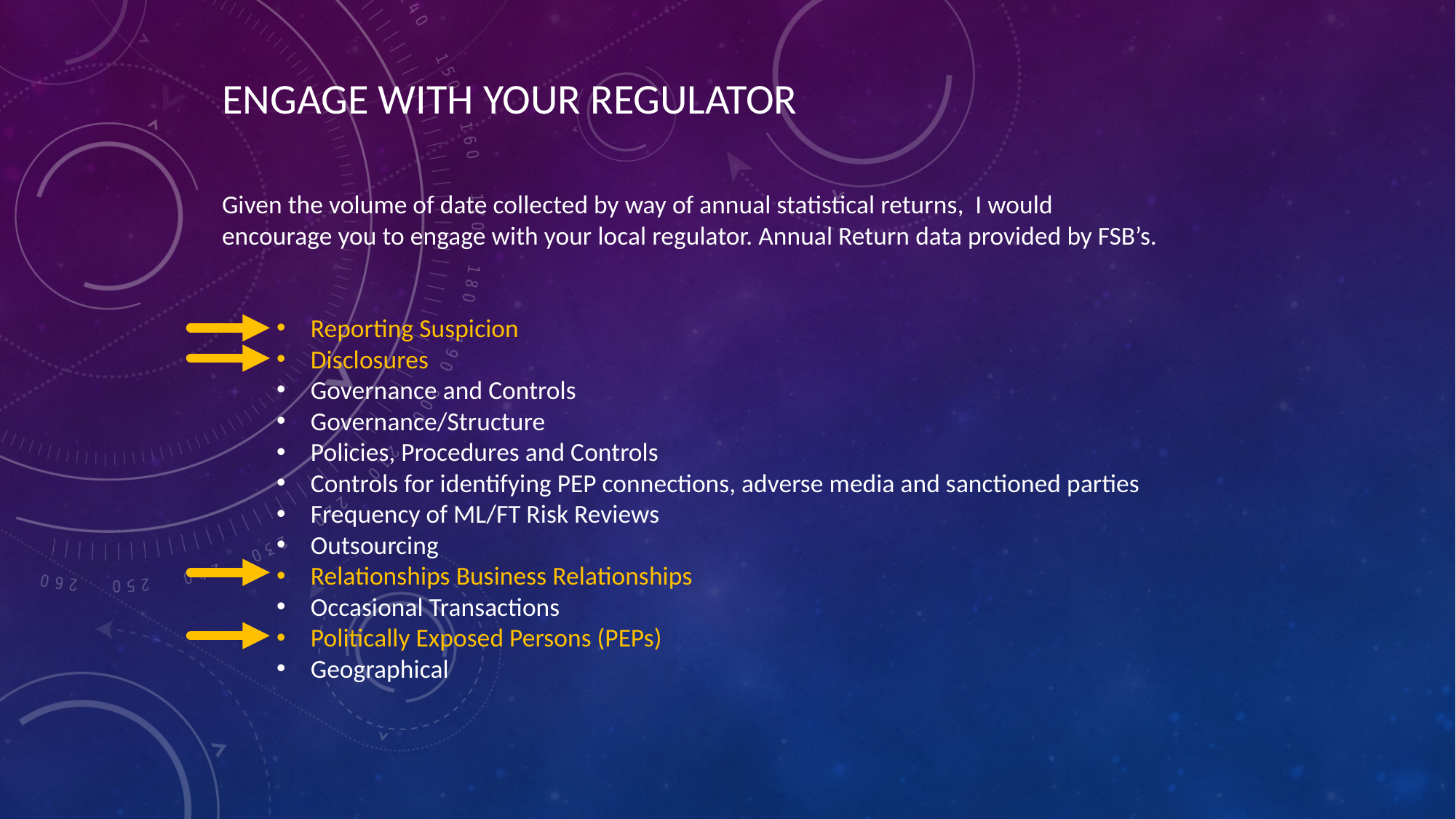

# Engage with Your regulator
Given the volume of date collected by way of annual statistical returns,  I would encourage you to engage with your local regulator. Annual Return data provided by FSB’s.

Reporting Suspicion
Disclosures
Governance and Controls
Governance/Structure
Policies, Procedures and Controls
Controls for identifying PEP connections, adverse media and sanctioned parties
Frequency of ML/FT Risk Reviews
Outsourcing
Relationships Business Relationships
Occasional Transactions
Politically Exposed Persons (PEPs)
Geographical